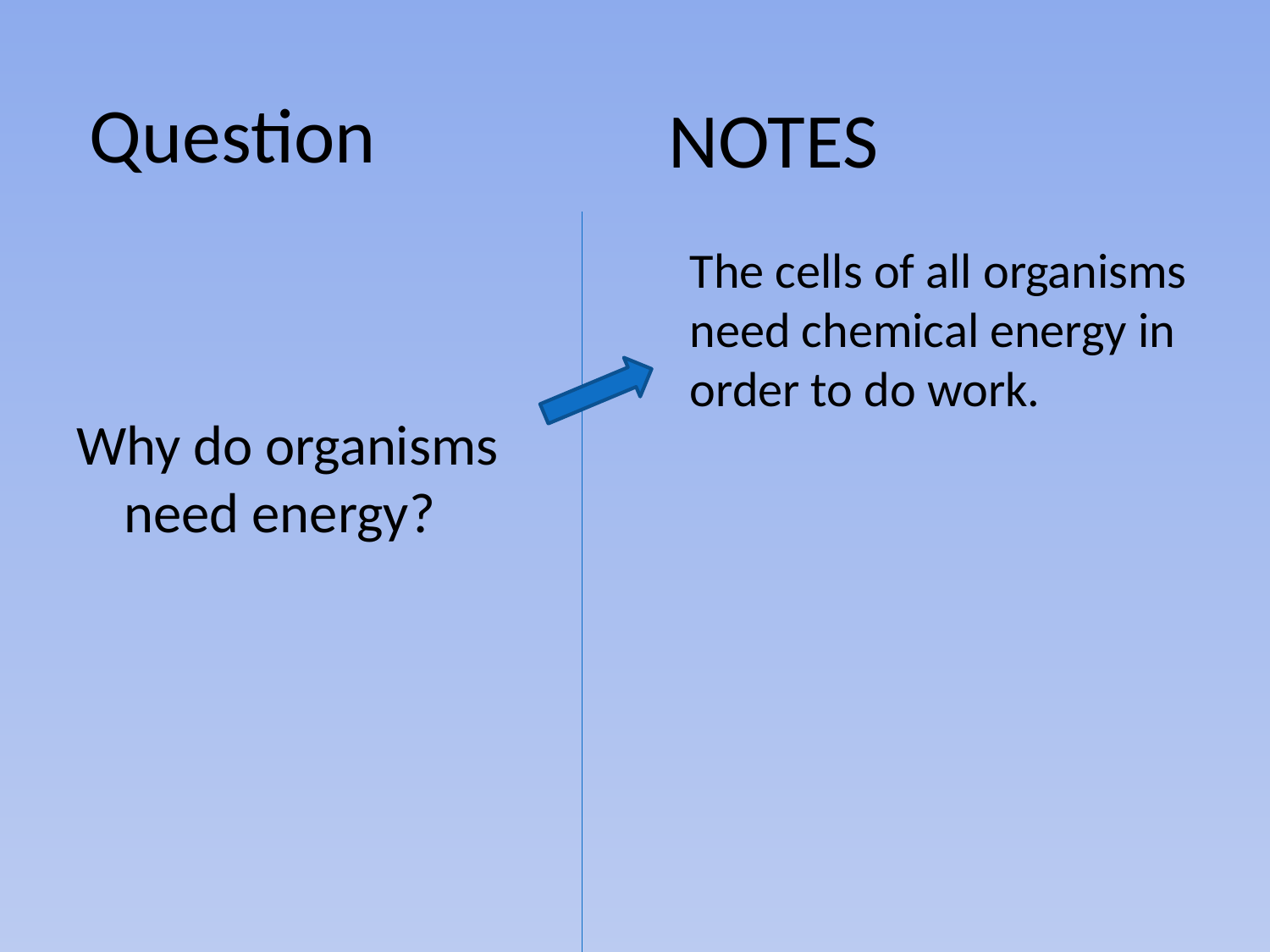

# Question
NOTES
The cells of all organisms need chemical energy in order to do work.

Why do organisms need energy?